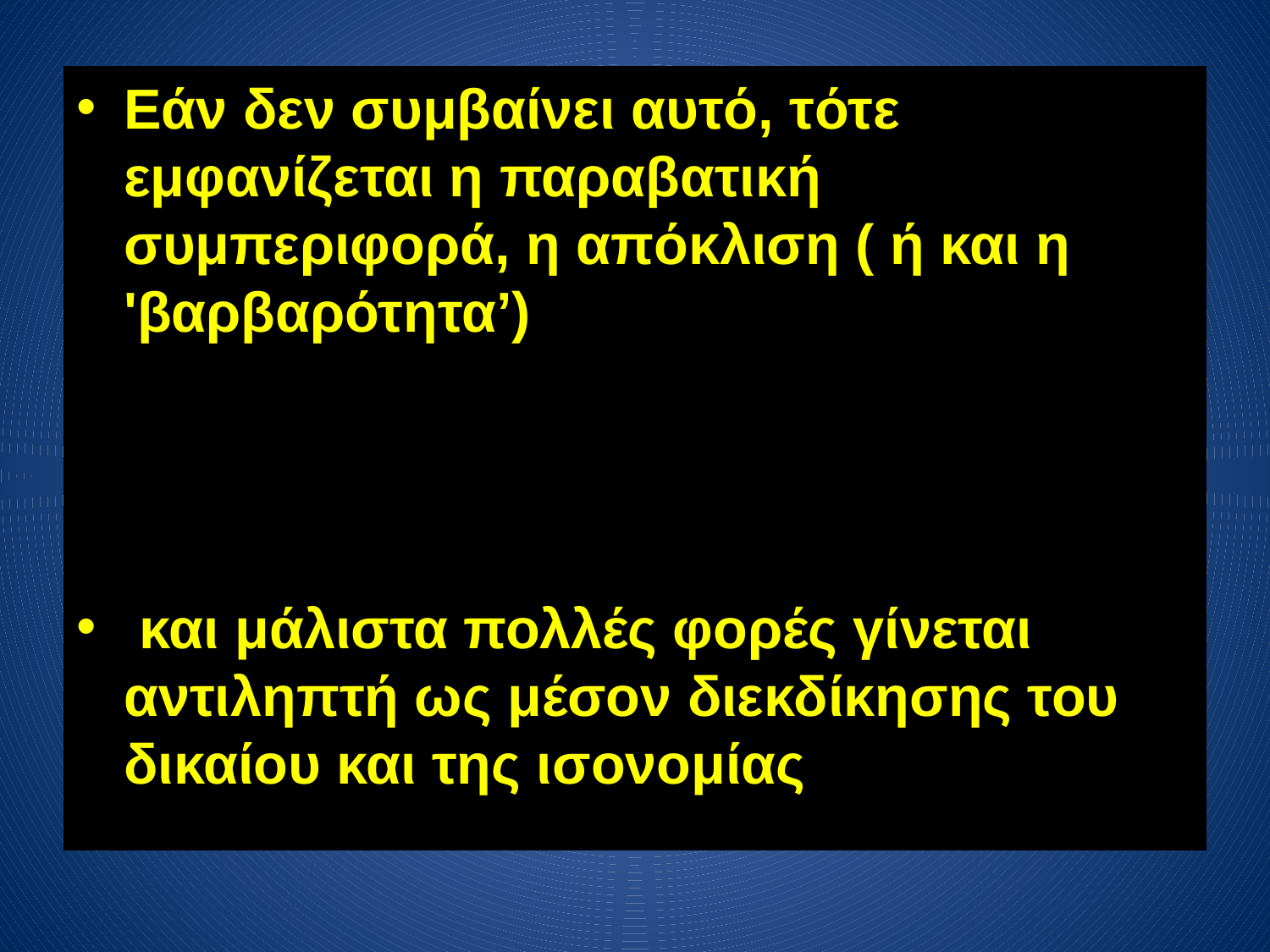

Εάν δεν συμβαίνει αυτό, τότε εμφανίζεται η παραβατική συμπεριφορά, η απόκλιση ( ή και η 'βαρβαρότητα’)

 και μάλιστα πολλές φορές γίνεται αντιληπτή ως μέσον διεκδίκησης του δικαίου και της ισονομίας